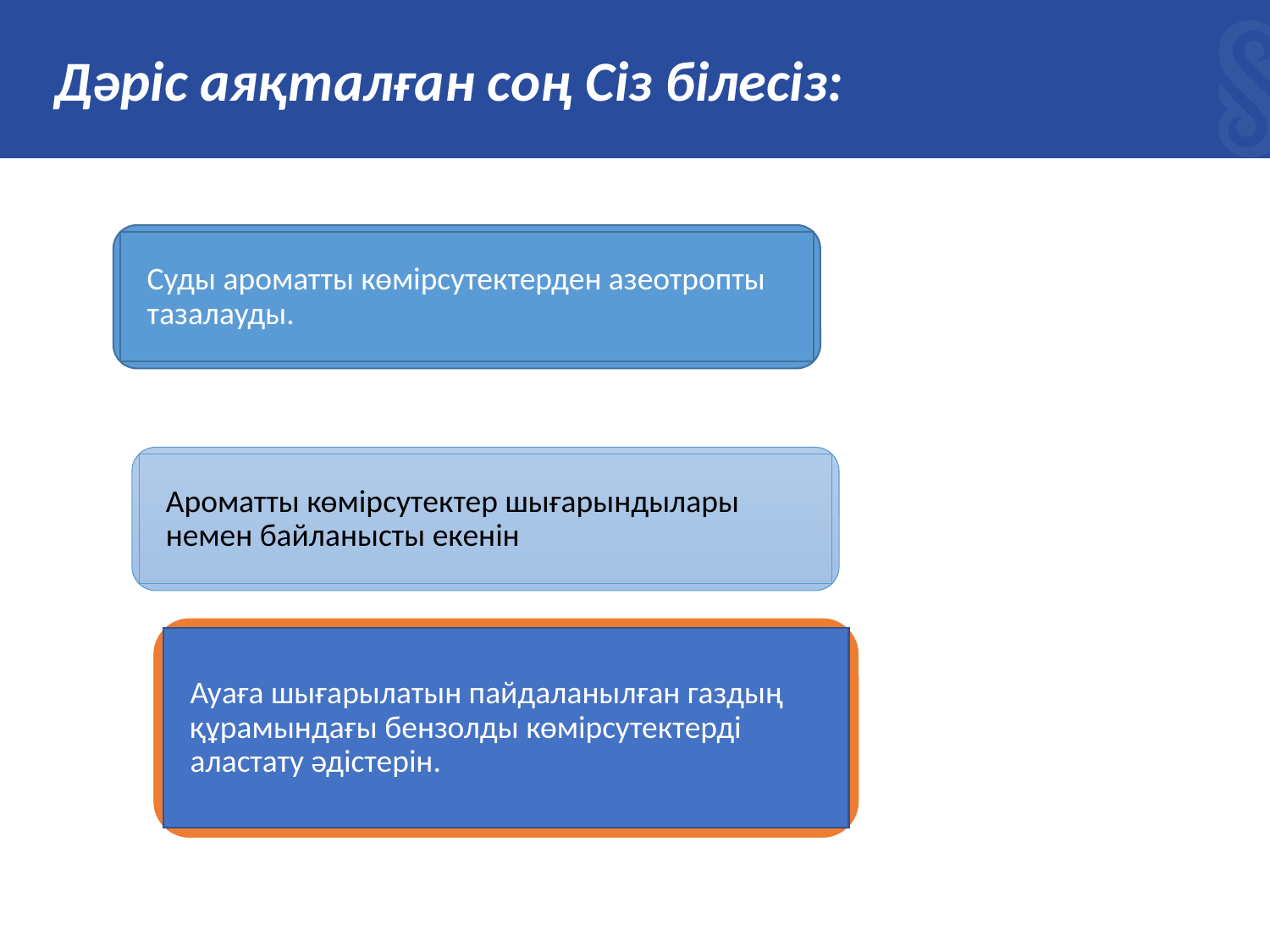

# Дәріс аяқталған соң Сіз білесіз:

Суды ароматты көмірсутектерден азеотропты тазалауды.

Ароматты көмірсутектер шығарындылары немен байланысты екенін

Ауаға шығарылатын пайдаланылған газдың құрамындағы бензолды көмірсутектерді аластату әдістерін.